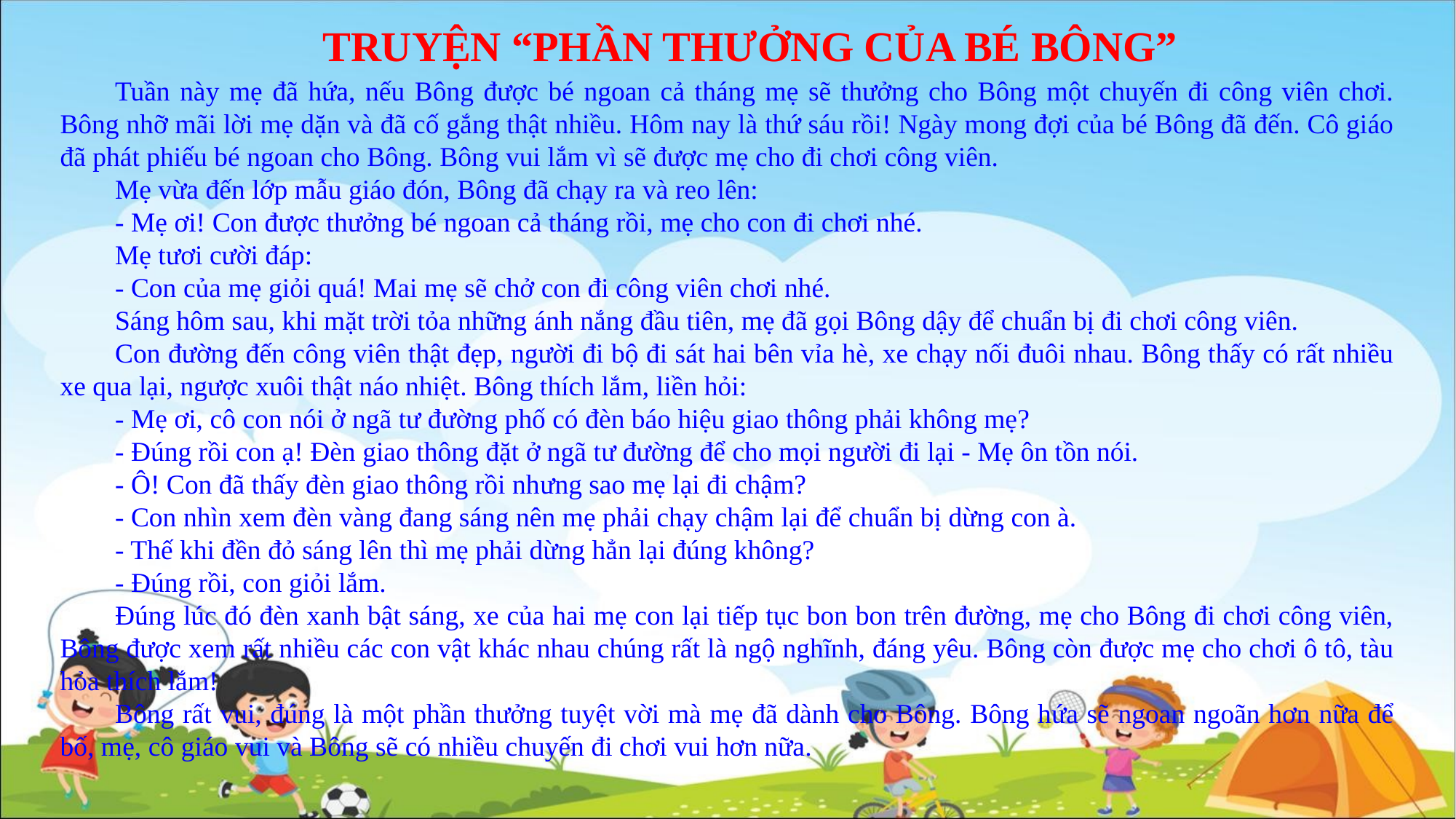

TRUYỆN “PHẦN THƯỞNG CỦA BÉ BÔNG”
Tuần này mẹ đã hứa, nếu Bông được bé ngoan cả tháng mẹ sẽ thưởng cho Bông một chuyến đi công viên chơi. Bông nhỡ mãi lời mẹ dặn và đã cố gắng thật nhiều. Hôm nay là thứ sáu rồi! Ngày mong đợi của bé Bông đã đến. Cô giáo đã phát phiếu bé ngoan cho Bông. Bông vui lắm vì sẽ được mẹ cho đi chơi công viên.
Mẹ vừa đến lớp mẫu giáo đón, Bông đã chạy ra và reo lên:
- Mẹ ơi! Con được thưởng bé ngoan cả tháng rồi, mẹ cho con đi chơi nhé.
Mẹ tươi cười đáp:
- Con của mẹ giỏi quá! Mai mẹ sẽ chở con đi công viên chơi nhé.
Sáng hôm sau, khi mặt trời tỏa những ánh nắng đầu tiên, mẹ đã gọi Bông dậy để chuẩn bị đi chơi công viên.
Con đường đến công viên thật đẹp, người đi bộ đi sát hai bên vỉa hè, xe chạy nối đuôi nhau. Bông thấy có rất nhiều xe qua lại, ngược xuôi thật náo nhiệt. Bông thích lắm, liền hỏi:
- Mẹ ơi, cô con nói ở ngã tư đường phố có đèn báo hiệu giao thông phải không mẹ?
- Đúng rồi con ạ! Đèn giao thông đặt ở ngã tư đường để cho mọi người đi lại - Mẹ ôn tồn nói.
- Ô! Con đã thấy đèn giao thông rồi nhưng sao mẹ lại đi chậm?
- Con nhìn xem đèn vàng đang sáng nên mẹ phải chạy chậm lại để chuẩn bị dừng con à.
- Thế khi đền đỏ sáng lên thì mẹ phải dừng hẳn lại đúng không?
- Đúng rồi, con giỏi lắm.
Đúng lúc đó đèn xanh bật sáng, xe của hai mẹ con lại tiếp tục bon bon trên đường, mẹ cho Bông đi chơi công viên, Bông được xem rất nhiều các con vật khác nhau chúng rất là ngộ nghĩnh, đáng yêu. Bông còn được mẹ cho chơi ô tô, tàu hỏa thích lắm!
Bông rất vui, đúng là một phần thưởng tuyệt vời mà mẹ đã dành cho Bông. Bông hứa sẽ ngoan ngoãn hơn nữa để bố, mẹ, cô giáo vui và Bông sẽ có nhiều chuyến đi chơi vui hơn nữa.